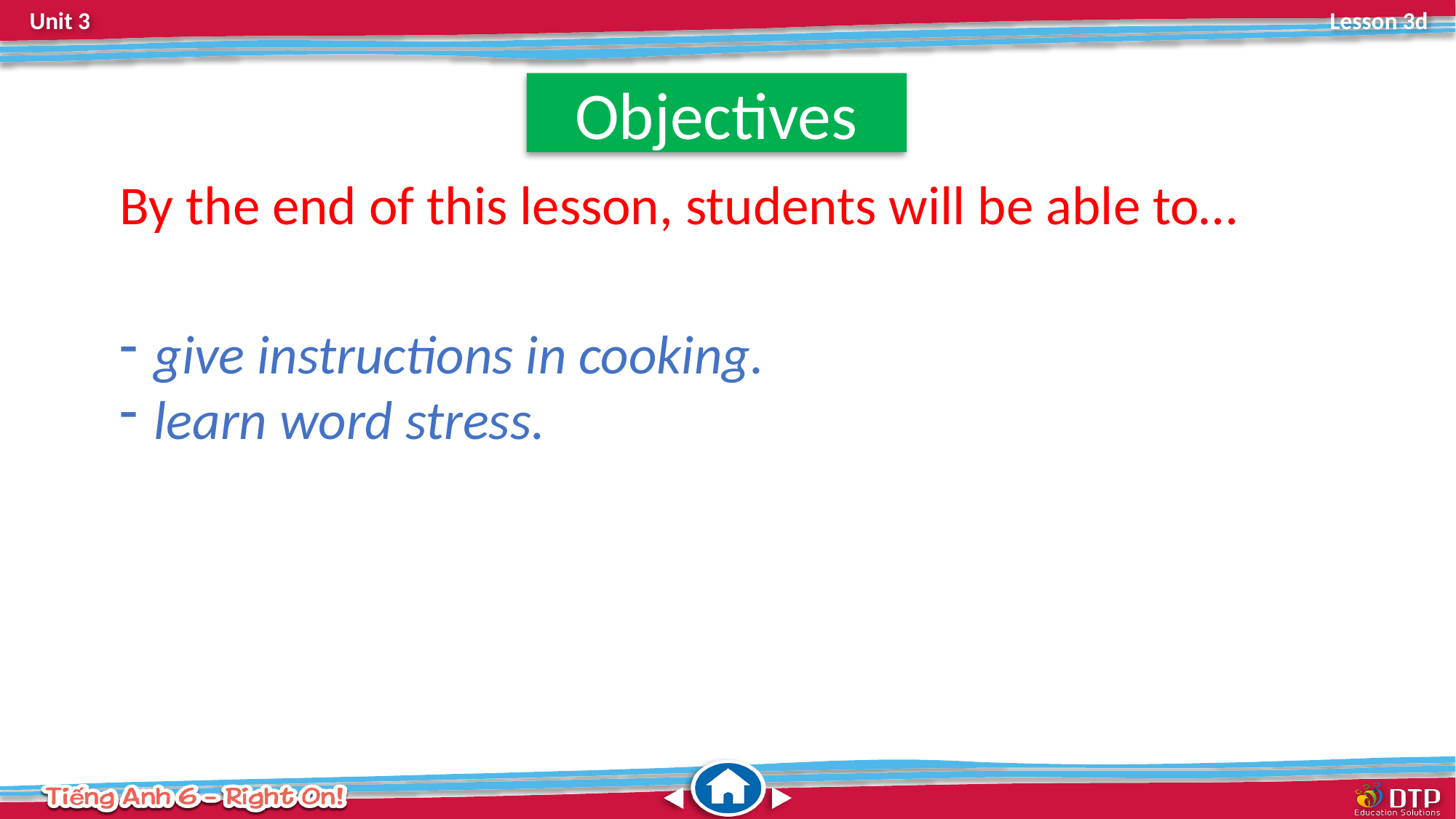

Objectives
By the end of this lesson, students will be able to…

give instructions in cooking.
learn word stress.